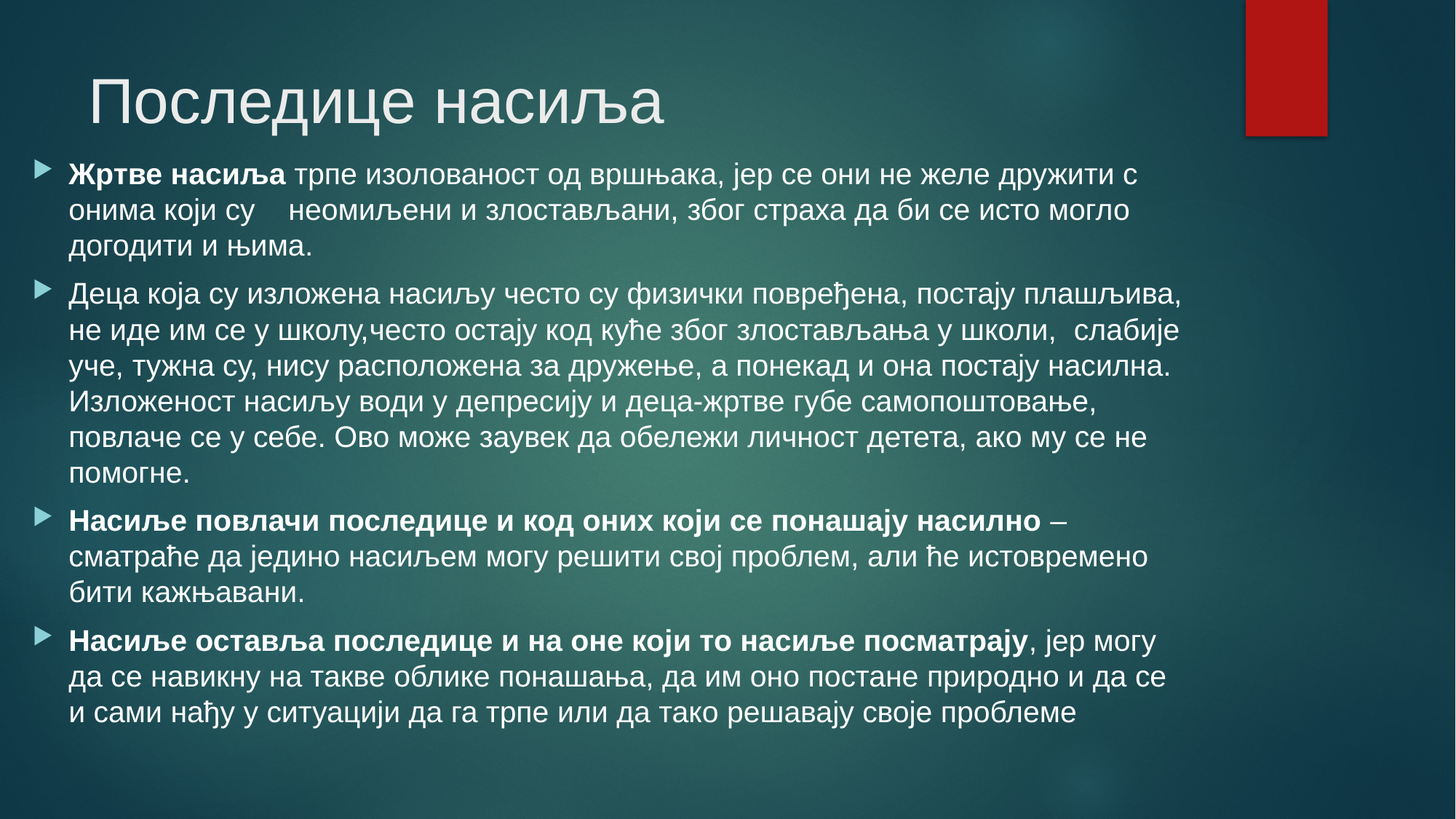

# Последице насиља
Жртве насиља трпе изолованост од вршњака, јер се они не желе дружити с онима који су    неомиљени и злостављани, због страха да би се исто могло догодити и њима.
Деца која су изложена насиљу често су физички повређена, постају плашљива, не иде им се у школу,често остају код куће због злостављања у школи,  слабије уче, тужна су, нису расположена за дружење, а понекад и она постају насилна.  Изложеност насиљу води у депресију и деца-жртве губе самопоштовање, повлаче се у себе. Ово може заувек да обележи личност детета, ако му се не помогне.
Насиље повлачи последице и код оних који се понашају насилно – сматраће да једино насиљем могу решити свој проблем, али ће истовремено бити кажњавани.
Насиље оставља последице и на оне који то насиље посматрају, јер могу да се навикну на такве облике понашања, да им оно постане природно и да се и сами нађу у ситуацији да га трпе или да тако решавају своје проблеме